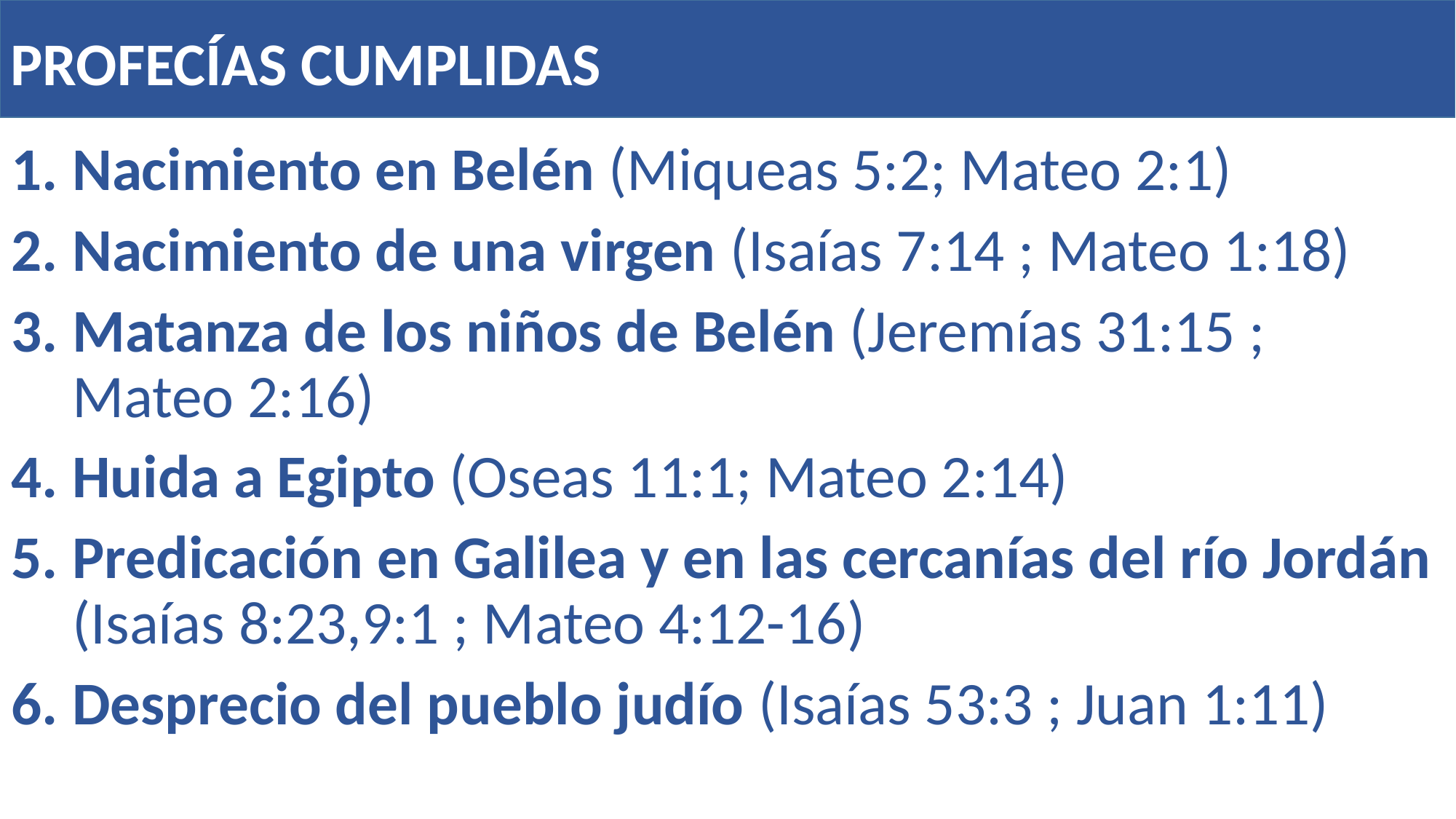

Profecías cumplidas
Nacimiento en Belén (Miqueas 5:2; Mateo 2:1)
Nacimiento de una virgen (Isaías 7:14 ; Mateo 1:18)
Matanza de los niños de Belén (Jeremías 31:15 ; Mateo 2:16)
Huida a Egipto (Oseas 11:1; Mateo 2:14)
Predicación en Galilea y en las cercanías del río Jordán (Isaías 8:23,9:1 ; Mateo 4:12-16)
Desprecio del pueblo judío (Isaías 53:3 ; Juan 1:11)